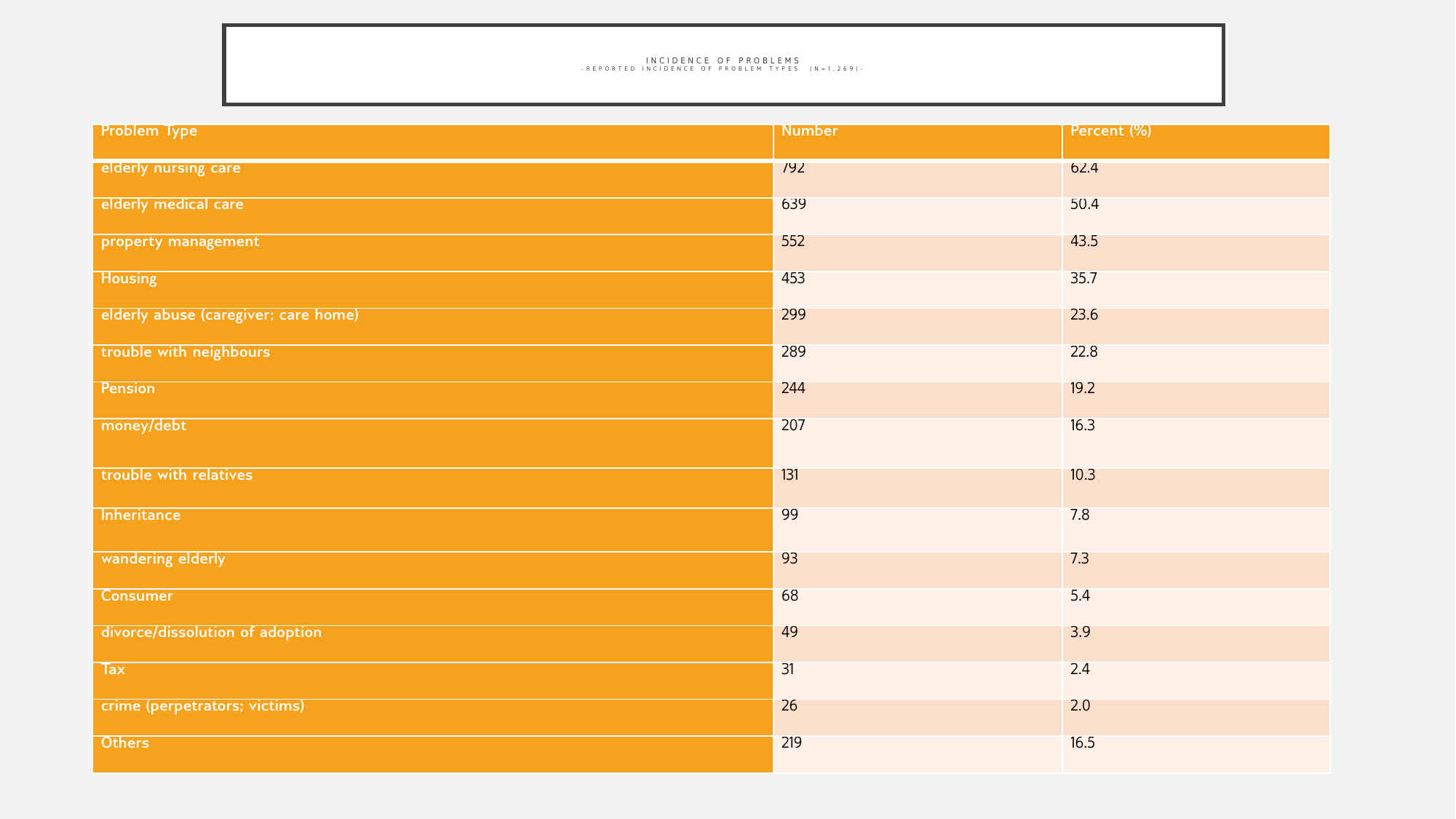

# Incidence of Problems -Reported Incidence of Problem Types  (N=1,269)-
| Problem Type | Number | Percent (%) |
| --- | --- | --- |
| elderly nursing care | 792 | 62.4 |
| elderly medical care | 639 | 50.4 |
| property management | 552 | 43.5 |
| Housing | 453 | 35.7 |
| elderly abuse (caregiver; care home) | 299 | 23.6 |
| trouble with neighbours | 289 | 22.8 |
| Pension | 244 | 19.2 |
| money/debt | 207 | 16.3 |
| trouble with relatives | 131 | 10.3 |
| Inheritance | 99 | 7.8 |
| wandering elderly | 93 | 7.3 |
| Consumer | 68 | 5.4 |
| divorce/dissolution of adoption | 49 | 3.9 |
| Tax | 31 | 2.4 |
| crime (perpetrators; victims) | 26 | 2.0 |
| Others | 219 | 16.5 |